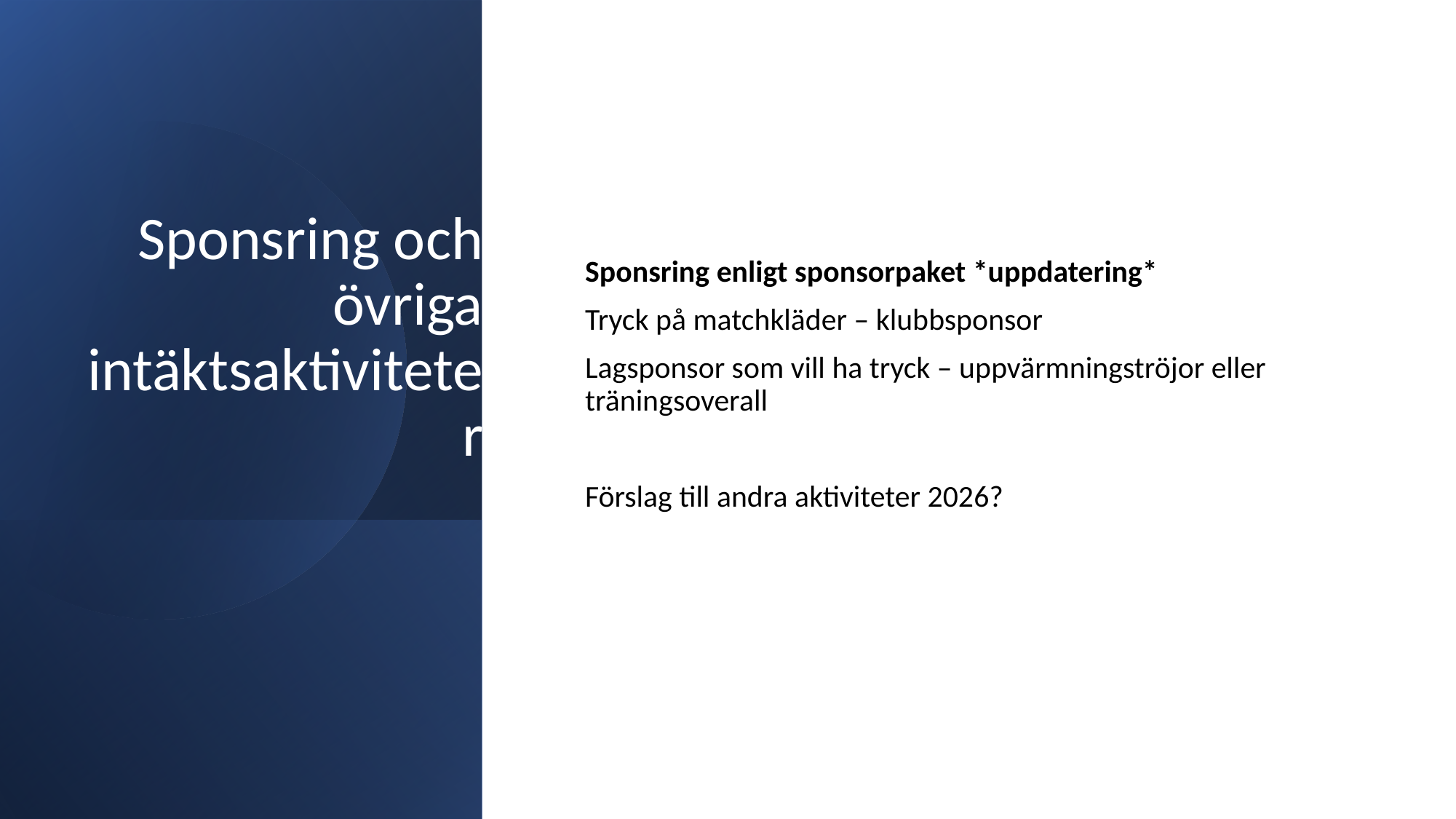

# Sponsring och övriga intäktsaktiviteter
Sponsring enligt sponsorpaket *uppdatering*
Tryck på matchkläder – klubbsponsor
Lagsponsor som vill ha tryck – uppvärmningströjor eller träningsoverall

Förslag till andra aktiviteter 2026?